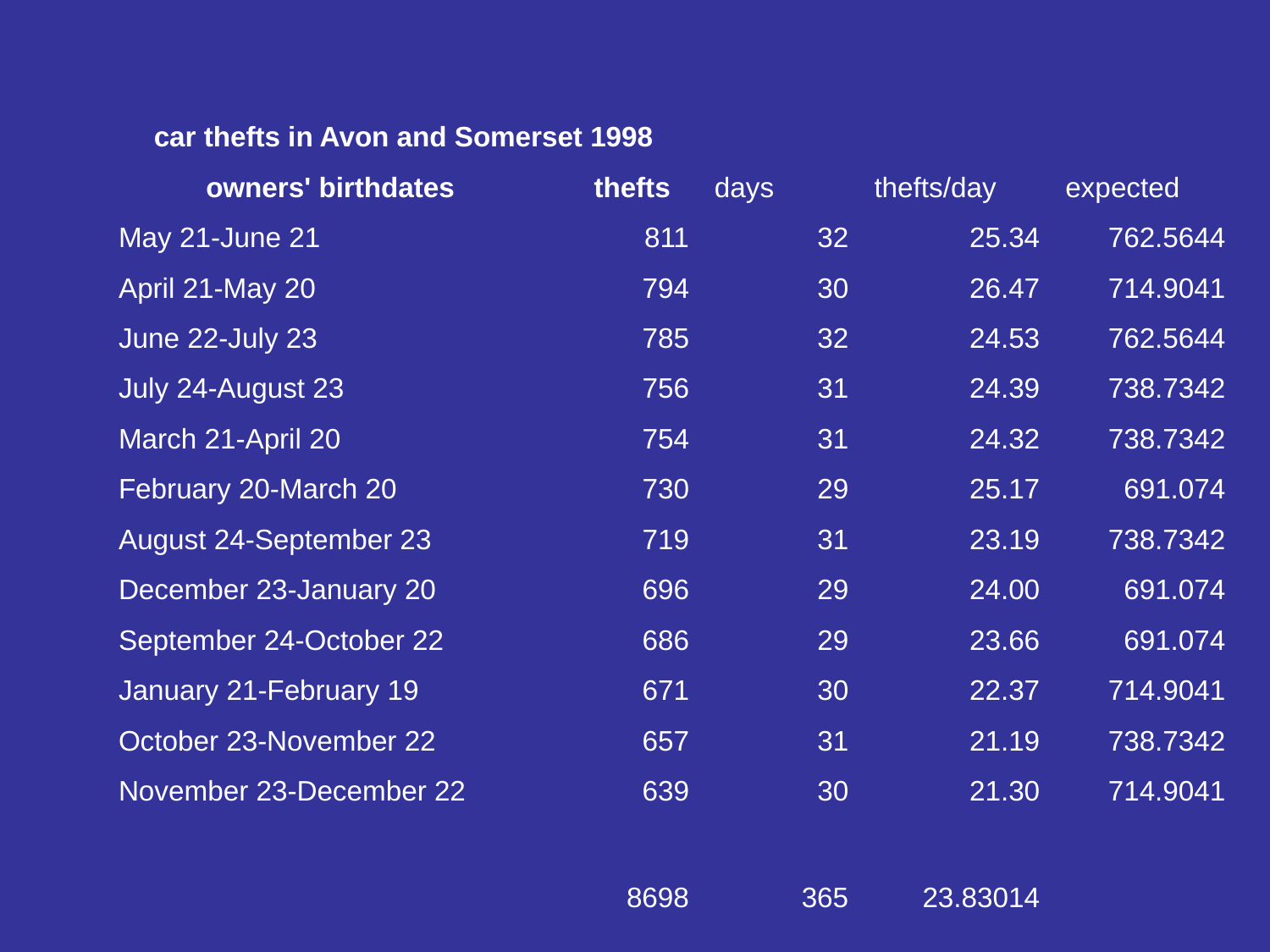

| car thefts in Avon and Somerset 1998 |  |  |  |  |
| --- | --- | --- | --- | --- |
| owners' birthdates | thefts | days | thefts/day | expected |
| May 21-June 21 | 811 | 32 | 25.34 | 762.5644 |
| April 21-May 20 | 794 | 30 | 26.47 | 714.9041 |
| June 22-July 23 | 785 | 32 | 24.53 | 762.5644 |
| July 24-August 23 | 756 | 31 | 24.39 | 738.7342 |
| March 21-April 20 | 754 | 31 | 24.32 | 738.7342 |
| February 20-March 20 | 730 | 29 | 25.17 | 691.074 |
| August 24-September 23 | 719 | 31 | 23.19 | 738.7342 |
| December 23-January 20 | 696 | 29 | 24.00 | 691.074 |
| September 24-October 22 | 686 | 29 | 23.66 | 691.074 |
| January 21-February 19 | 671 | 30 | 22.37 | 714.9041 |
| October 23-November 22 | 657 | 31 | 21.19 | 738.7342 |
| November 23-December 22 | 639 | 30 | 21.30 | 714.9041 |
|  | 8698 | 365 | 23.83014 |  |